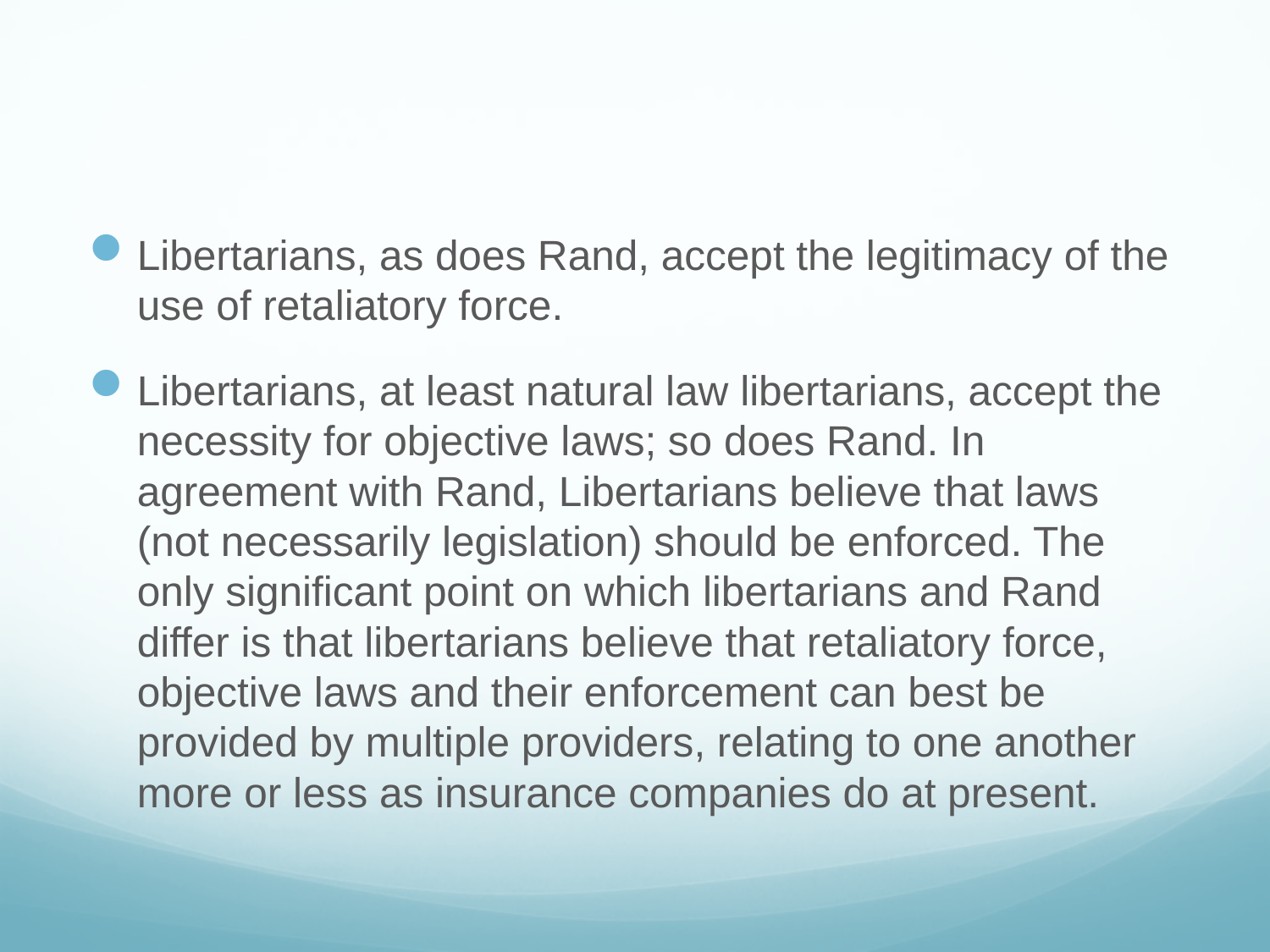

#
Libertarians, as does Rand, accept the legitimacy of the use of retaliatory force.
Libertarians, at least natural law libertarians, accept the necessity for objective laws; so does Rand. In agreement with Rand, Libertarians believe that laws (not necessarily legislation) should be enforced. The only significant point on which libertarians and Rand differ is that libertarians believe that retaliatory force, objective laws and their enforcement can best be provided by multiple providers, relating to one another more or less as insurance companies do at present.